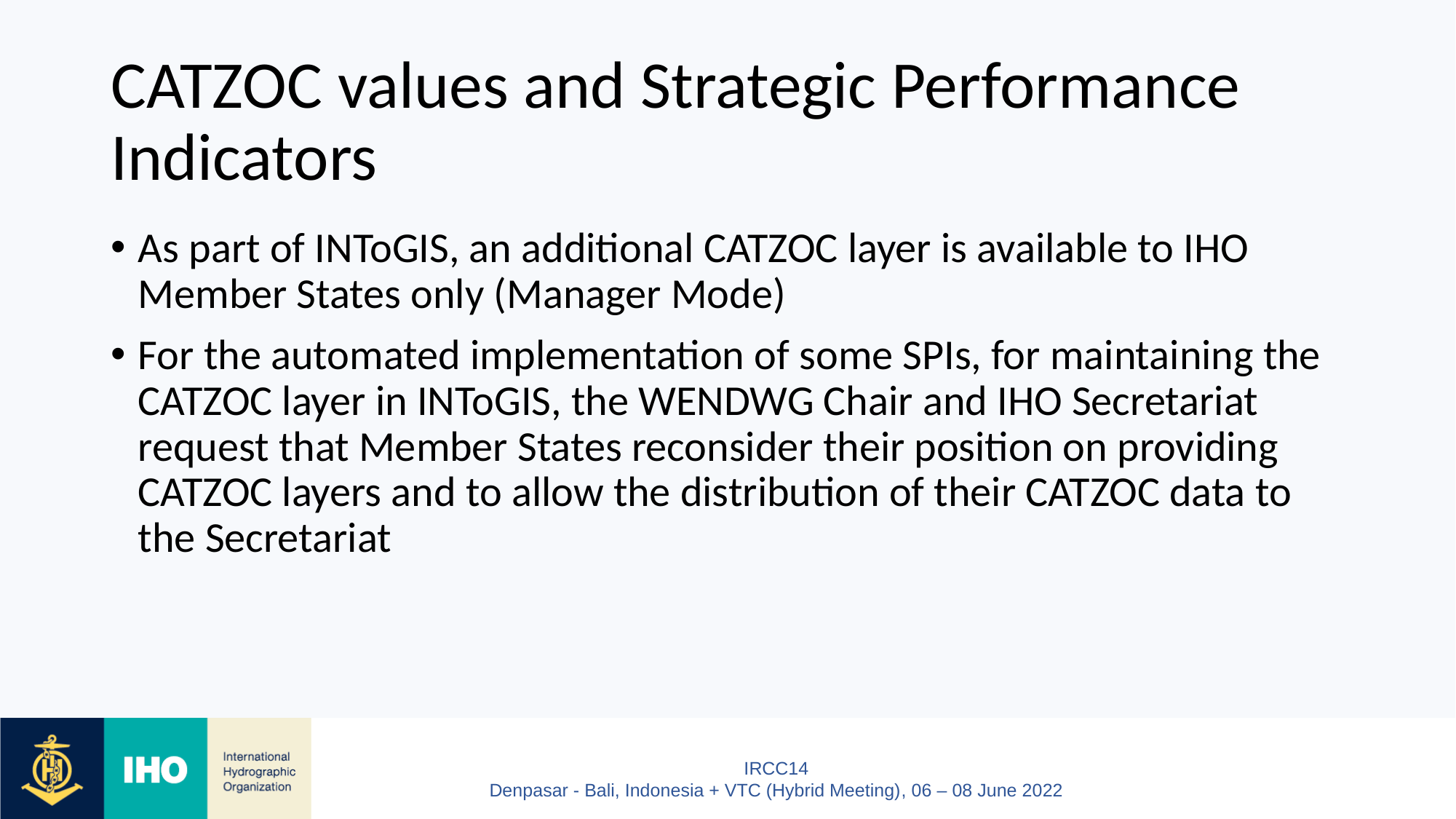

# CATZOC values and Strategic Performance Indicators
As part of INToGIS, an additional CATZOC layer is available to IHO Member States only (Manager Mode)
For the automated implementation of some SPIs, for maintaining the CATZOC layer in INToGIS, the WENDWG Chair and IHO Secretariat request that Member States reconsider their position on providing CATZOC layers and to allow the distribution of their CATZOC data to the Secretariat